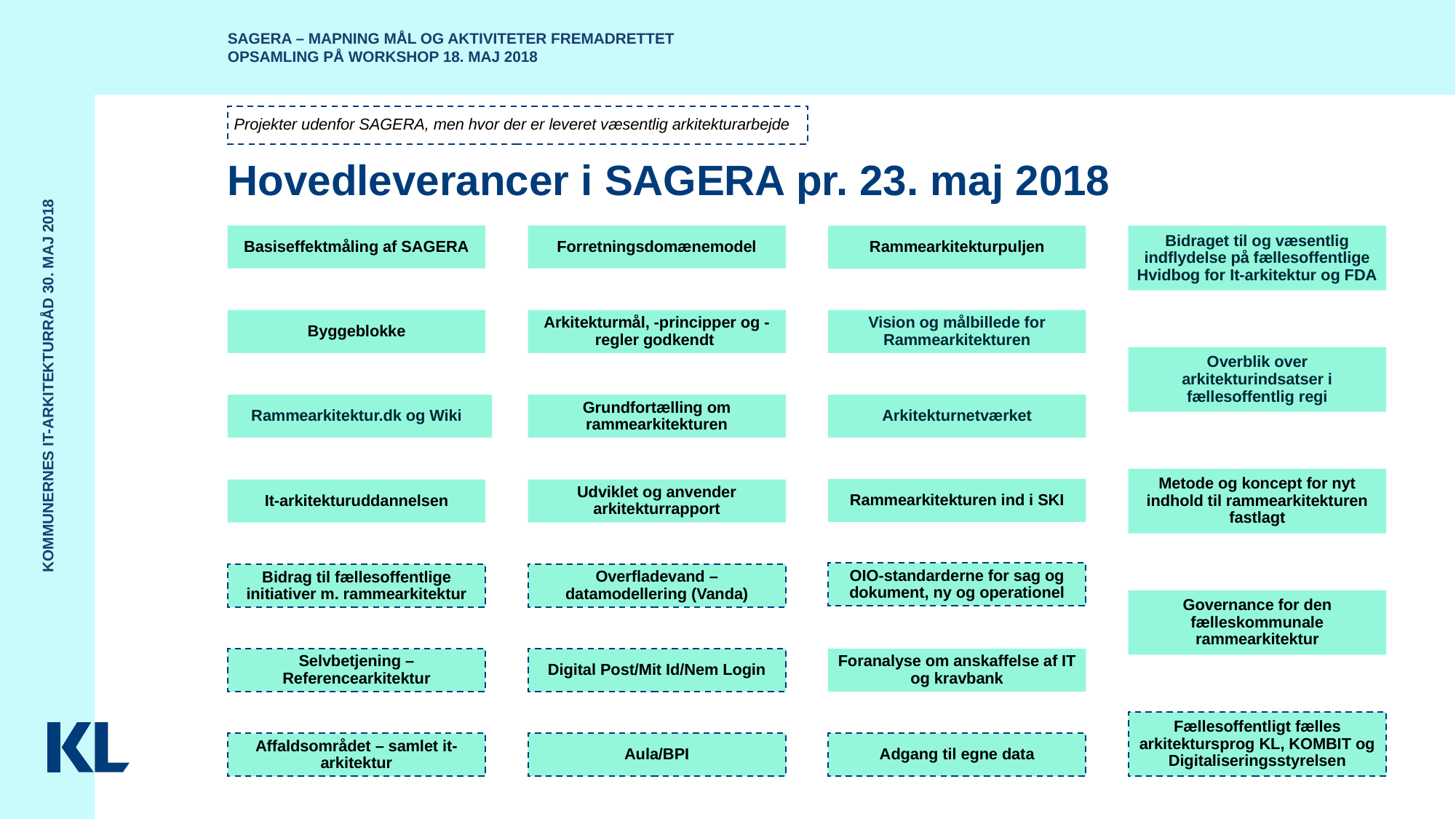

SAGERA – Mapning mål og aktiviteter fremadrettet
Opsamling på workshop 18. maj 2018
# Hovedleverancer i SAGERA pr. 23. maj 2018
Projekter udenfor SAGERA, men hvor der er leveret væsentlig arkitekturarbejde
Basiseffektmåling af SAGERA
Forretningsdomænemodel
Rammearkitekturpuljen
Bidraget til og væsentlig indflydelse på fællesoffentlige Hvidbog for It-arkitektur og FDA
Byggeblokke
Arkitekturmål, -principper og -regler godkendt
Vision og målbillede for Rammearkitekturen
Kommunernes It-Arkitekturråd 30. maj 2018
Overblik over arkitekturindsatser i fællesoffentlig regi
Rammearkitektur.dk og Wiki
Rammearkitektur.dk og Wiki
Grundfortælling om rammearkitekturen
Arkitekturnetværket
Metode og koncept for nyt indhold til rammearkitekturen fastlagt
Rammearkitekturen ind i SKI
It-arkitekturuddannelsen
Udviklet og anvender arkitekturrapport
OIO-standarderne for sag og dokument, ny og operationel
Overfladevand – datamodellering (Vanda)
Bidrag til fællesoffentlige initiativer m. rammearkitektur
Governance for den fælleskommunale rammearkitektur
Selvbetjening – Referencearkitektur
Digital Post/Mit Id/Nem Login
Foranalyse om anskaffelse af IT og kravbank
Fællesoffentligt fælles arkitektursprog KL, KOMBIT og Digitaliseringsstyrelsen
Affaldsområdet – samlet it-arkitektur
Aula/BPI
Adgang til egne data